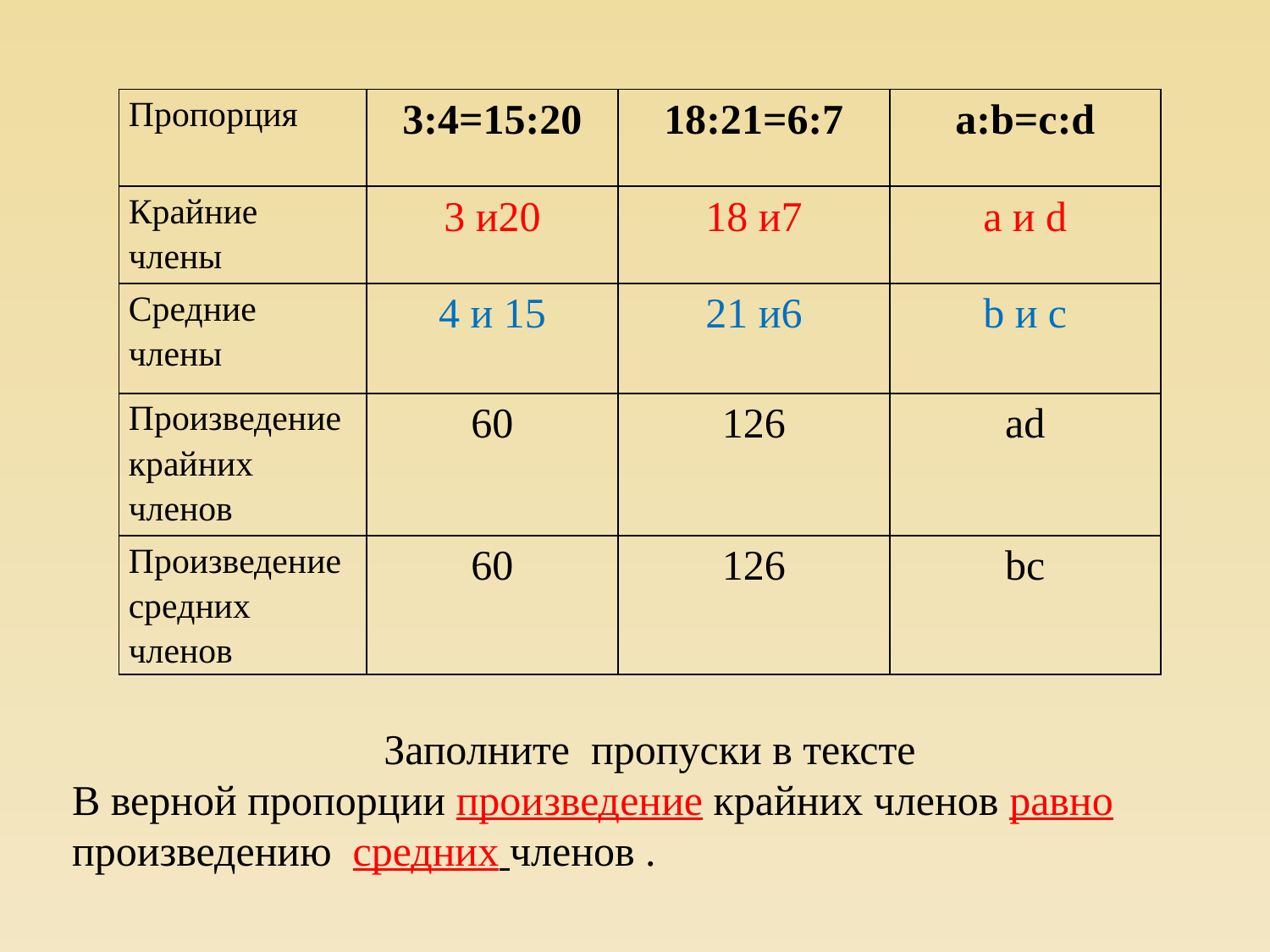

| Пропорция | 3:4=15:20 | 18:21=6:7 | а:b=c:d |
| --- | --- | --- | --- |
| Крайние члены | 3 и20 | 18 и7 | а и d |
| Средние члены | 4 и 15 | 21 и6 | b и с |
| Произведение крайних членов | 60 | 126 | ad |
| Произведение средних членов | 60 | 126 | bc |
Заполните  пропуски в тексте
В верной пропорции произведение крайних членов равно произведению  средних членов .